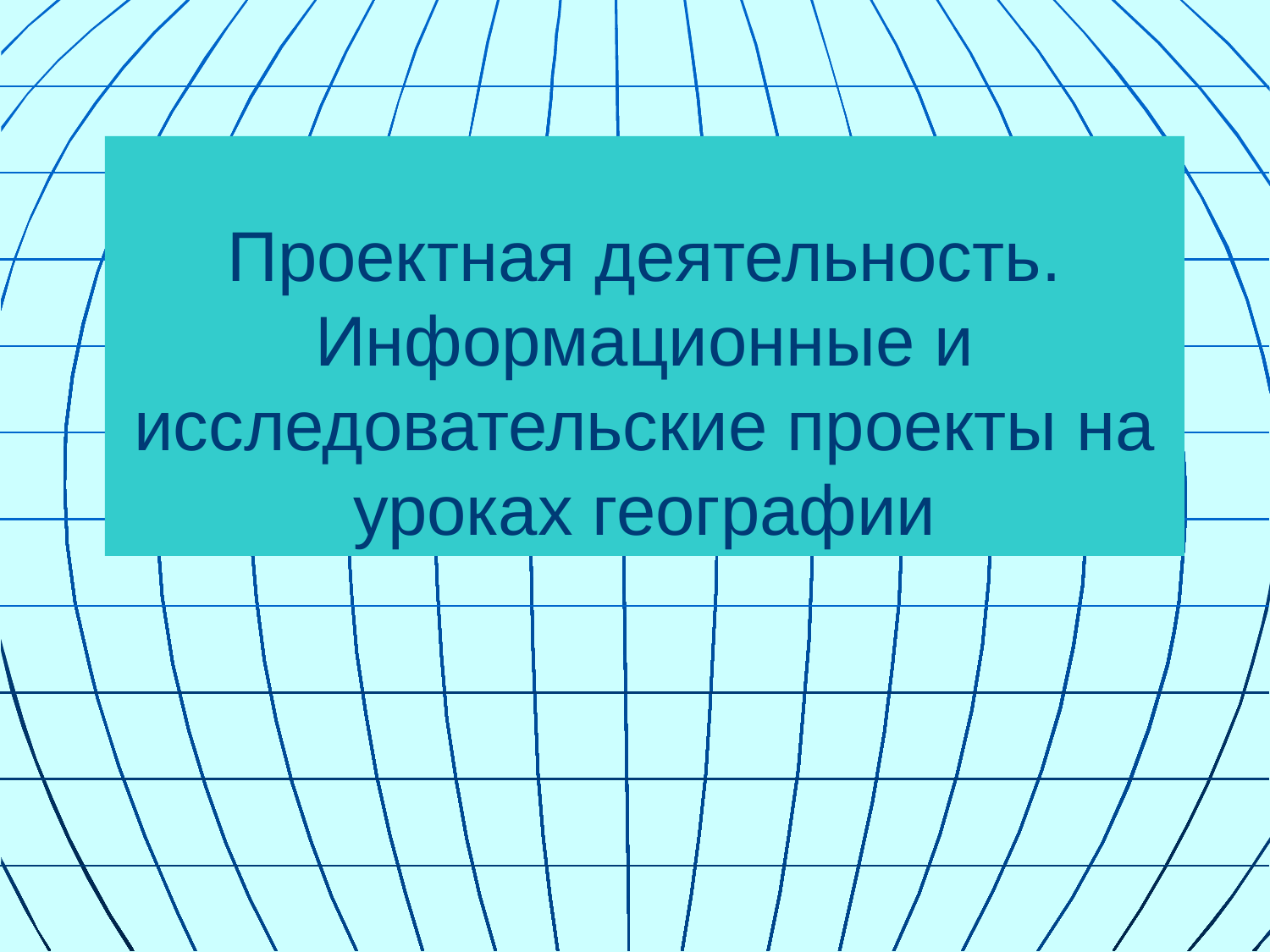

# Проектная деятельность. Информационные и исследовательские проекты на уроках географии